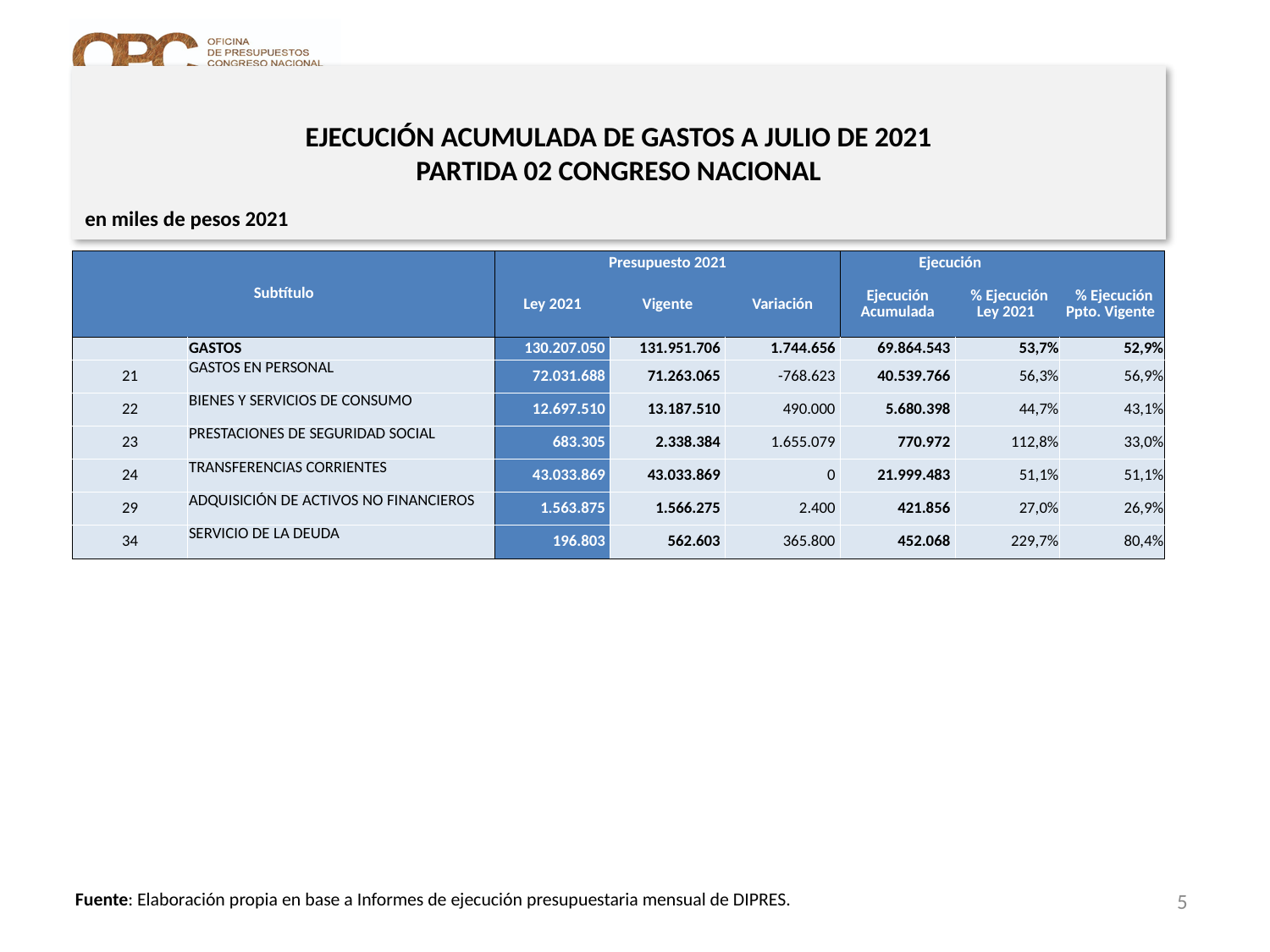

# EJECUCIÓN ACUMULADA DE GASTOS A JULIO DE 2021 PARTIDA 02 CONGRESO NACIONAL
en miles de pesos 2021
| Subtítulo |  | Presupuesto 2021 |  |  | Ejecución |  |  |
| --- | --- | --- | --- | --- | --- | --- | --- |
|  |  | Ley 2021 | Vigente | Variación | Ejecución Acumulada | % Ejecución Ley 2021 | % Ejecución Ppto. Vigente |
|  | GASTOS | 130.207.050 | 131.951.706 | 1.744.656 | 69.864.543 | 53,7% | 52,9% |
| 21 | GASTOS EN PERSONAL | 72.031.688 | 71.263.065 | -768.623 | 40.539.766 | 56,3% | 56,9% |
| 22 | BIENES Y SERVICIOS DE CONSUMO | 12.697.510 | 13.187.510 | 490.000 | 5.680.398 | 44,7% | 43,1% |
| 23 | PRESTACIONES DE SEGURIDAD SOCIAL | 683.305 | 2.338.384 | 1.655.079 | 770.972 | 112,8% | 33,0% |
| 24 | TRANSFERENCIAS CORRIENTES | 43.033.869 | 43.033.869 | 0 | 21.999.483 | 51,1% | 51,1% |
| 29 | ADQUISICIÓN DE ACTIVOS NO FINANCIEROS | 1.563.875 | 1.566.275 | 2.400 | 421.856 | 27,0% | 26,9% |
| 34 | SERVICIO DE LA DEUDA | 196.803 | 562.603 | 365.800 | 452.068 | 229,7% | 80,4% |
5
Fuente: Elaboración propia en base a Informes de ejecución presupuestaria mensual de DIPRES.